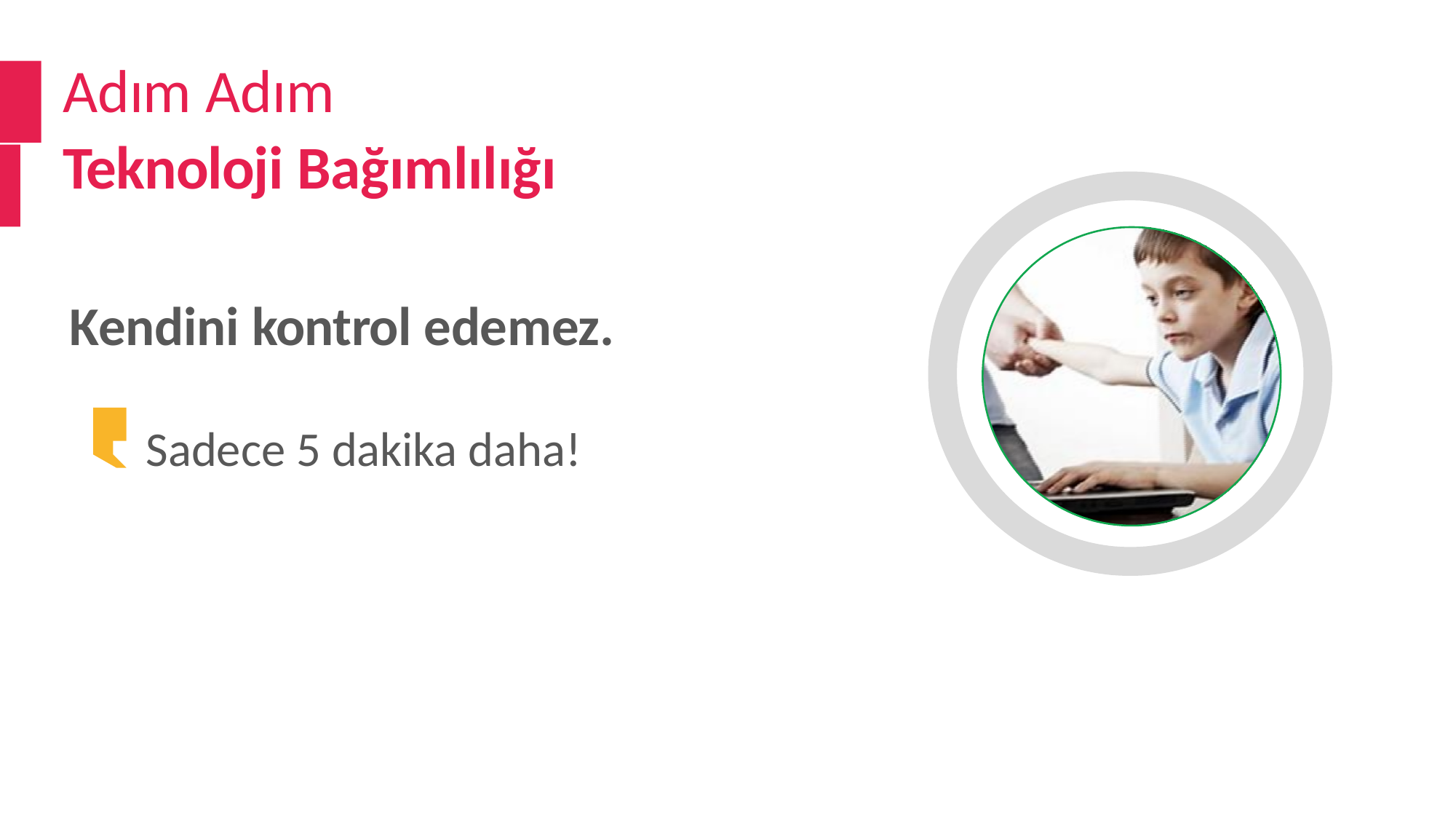

# Adım Adım
Teknoloji Bağımlılığı

Kendini kontrol edemez.

Sadece 5 dakika daha!